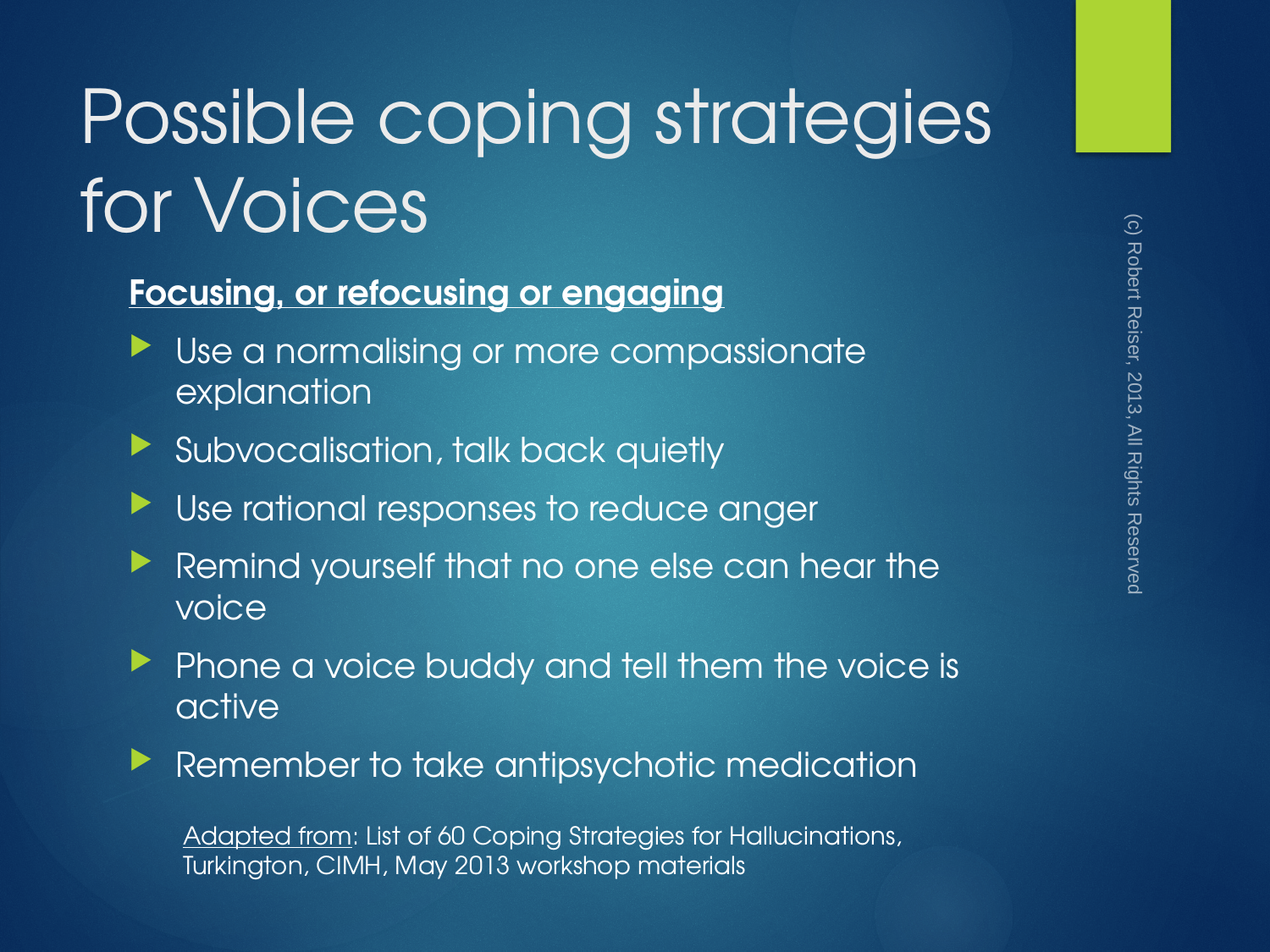

# Possible coping strategies for Voices
Focusing, or refocusing or engaging
Use a normalising or more compassionate explanation
Subvocalisation, talk back quietly
Use rational responses to reduce anger
Remind yourself that no one else can hear the voice
Phone a voice buddy and tell them the voice is active
Remember to take antipsychotic medication

(c) Robert Reiser, 2013, All Rights Reserved
Adapted from: List of 60 Coping Strategies for Hallucinations,
Turkington, CIMH, May 2013 workshop materials